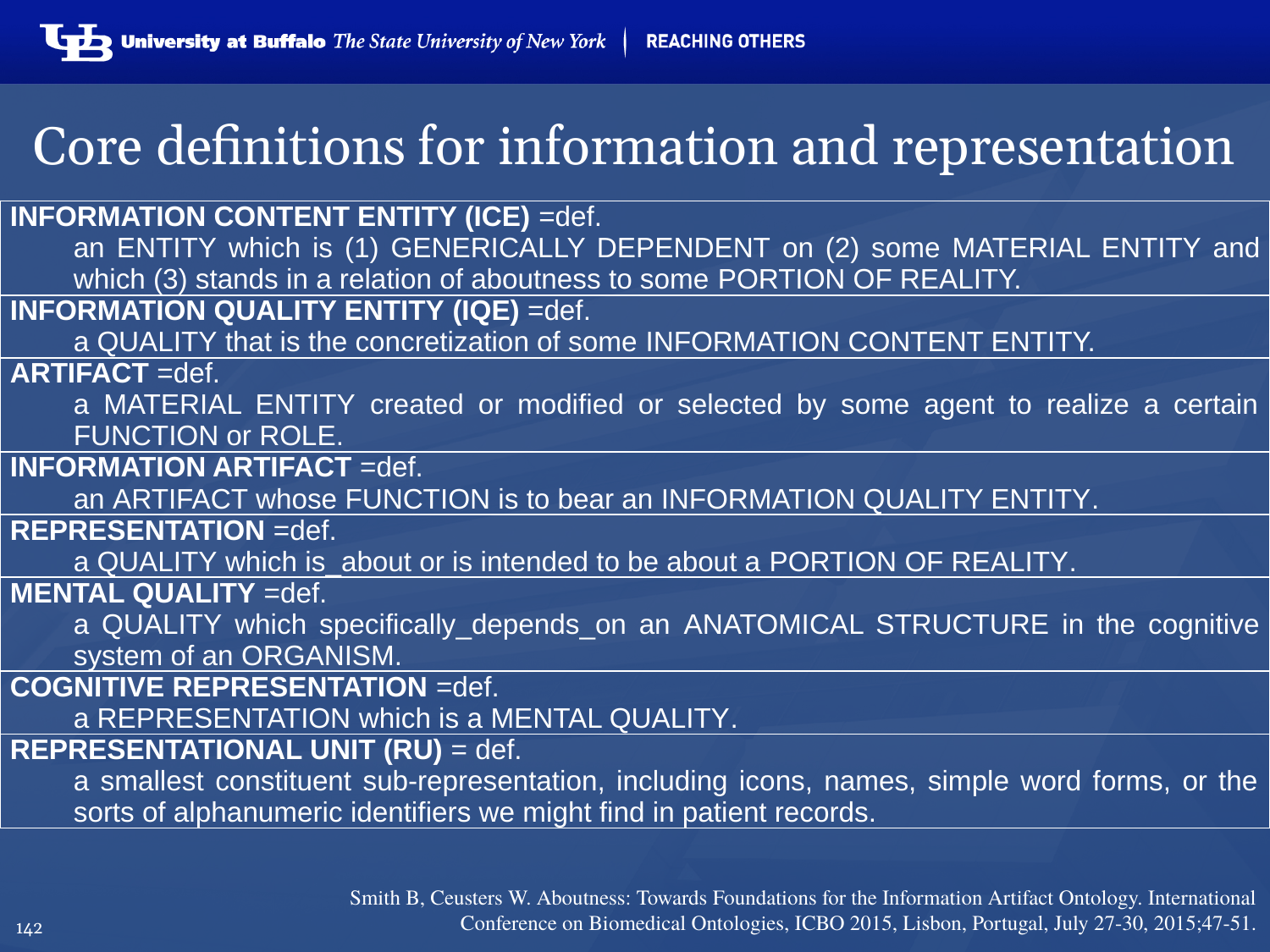

# Core definitions for information and representation
| information content entity (ice) =def. an entity which is (1) generically dependent on (2) some material entity and which (3) stands in a relation of aboutness to some portion of reality. |
| --- |
| information quality entity (iqe) =def. a quality that is the concretization of some information content entity. |
| artifact =def. a material entity created or modified or selected by some agent to realize a certain function or role. |
| information artifact =def. an artifact whose function is to bear an information quality entity. |
| representation =def. a quality which is\_about or is intended to be about a portion of reality. |
| mental quality =def. a quality which specifically\_depends\_on an anatomical structure in the cognitive system of an organism. |
| cognitive representation =def. a representation which is a mental quality. |
| representational unit (ru) = def. a smallest constituent sub-representation, including icons, names, simple word forms, or the sorts of alphanumeric identifiers we might find in patient records. |
Smith B, Ceusters W. Aboutness: Towards Foundations for the Information Artifact Ontology. International Conference on Biomedical Ontologies, ICBO 2015, Lisbon, Portugal, July 27-30, 2015;47-51.